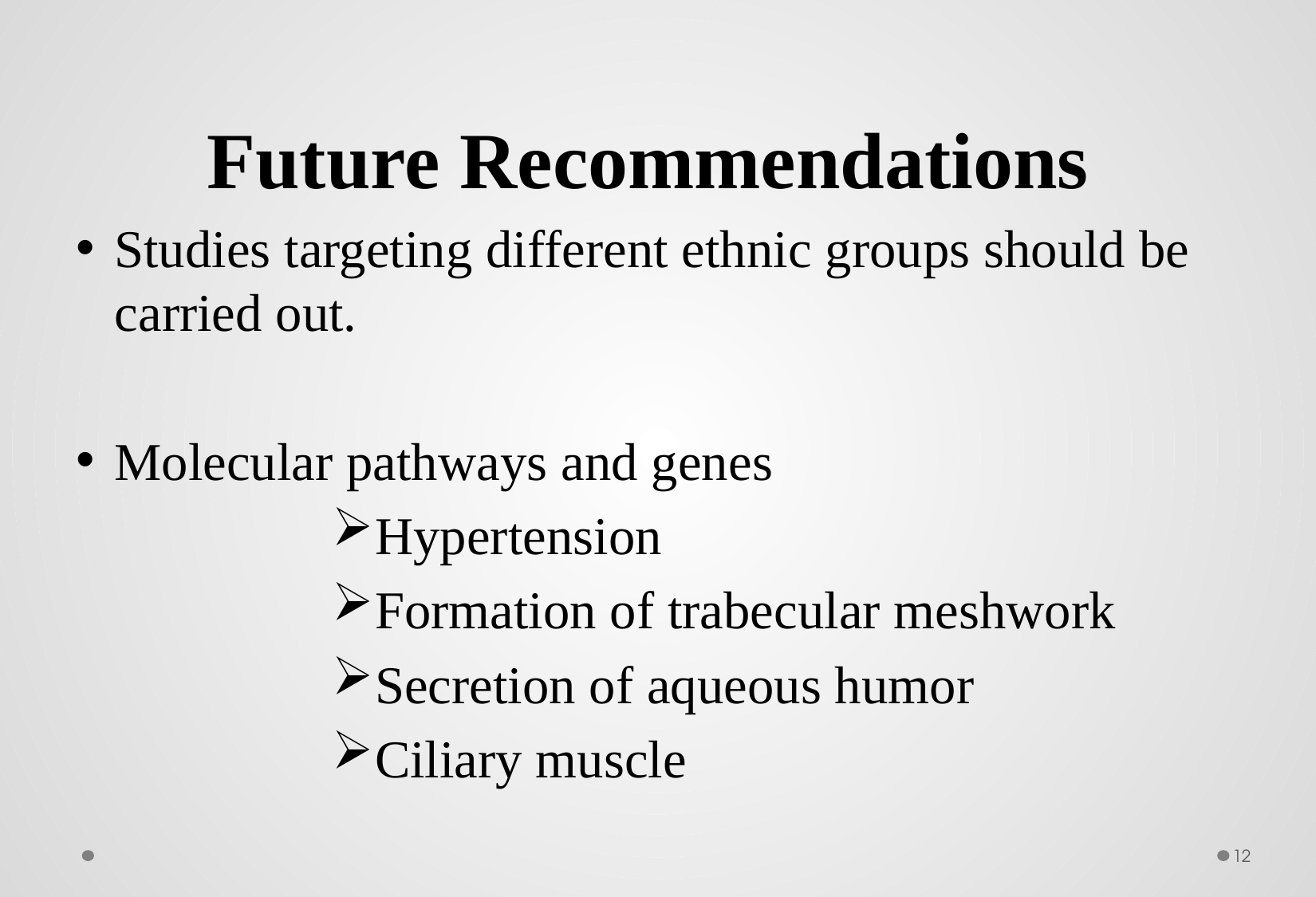

# Future Recommendations
Studies targeting different ethnic groups should be carried out.

Molecular pathways and genes
Hypertension
Formation of trabecular meshwork
Secretion of aqueous humor
Ciliary muscle

12